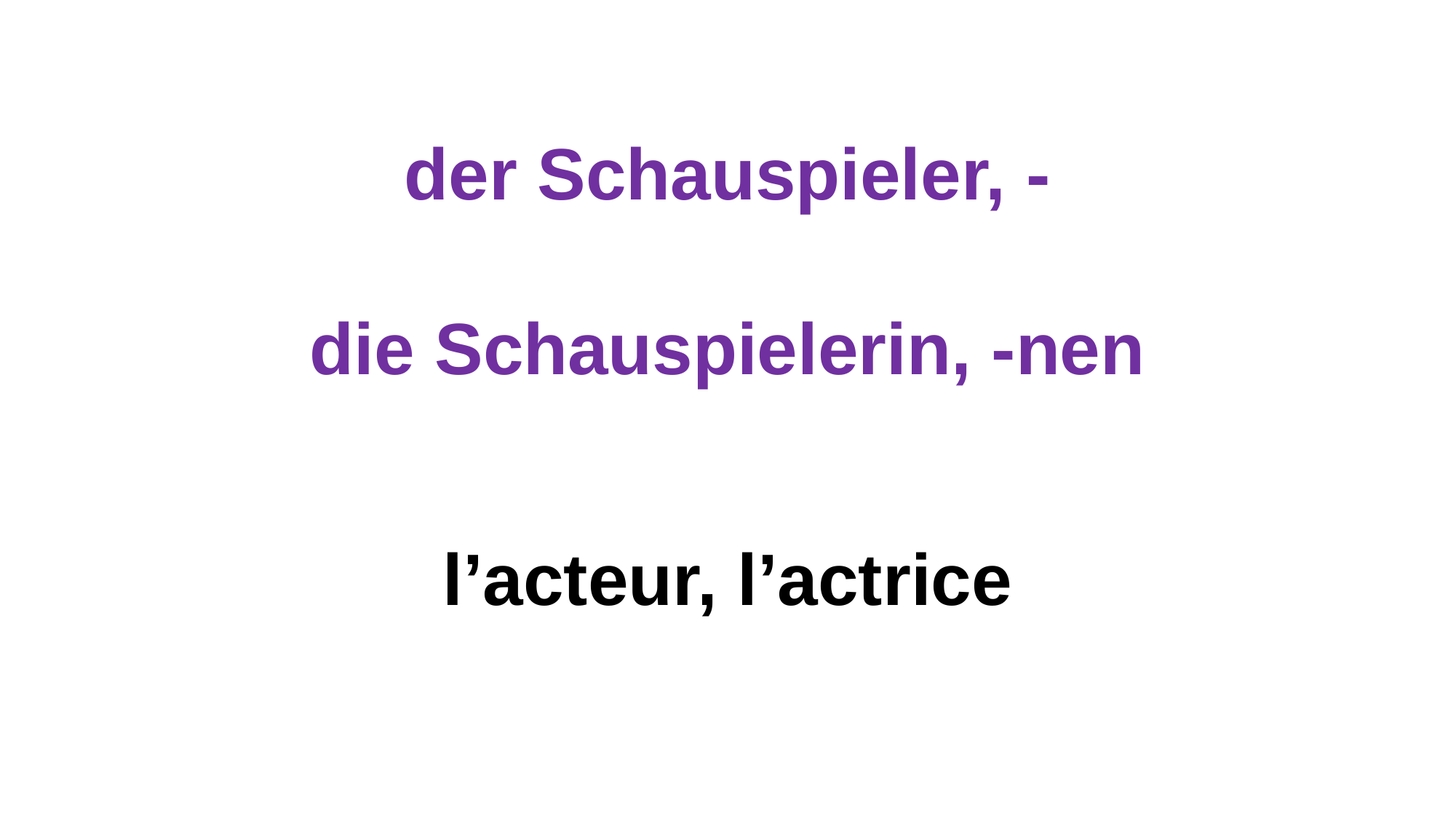

# der Schauspieler, - die Schauspielerin, -nen
l’acteur, l’actrice